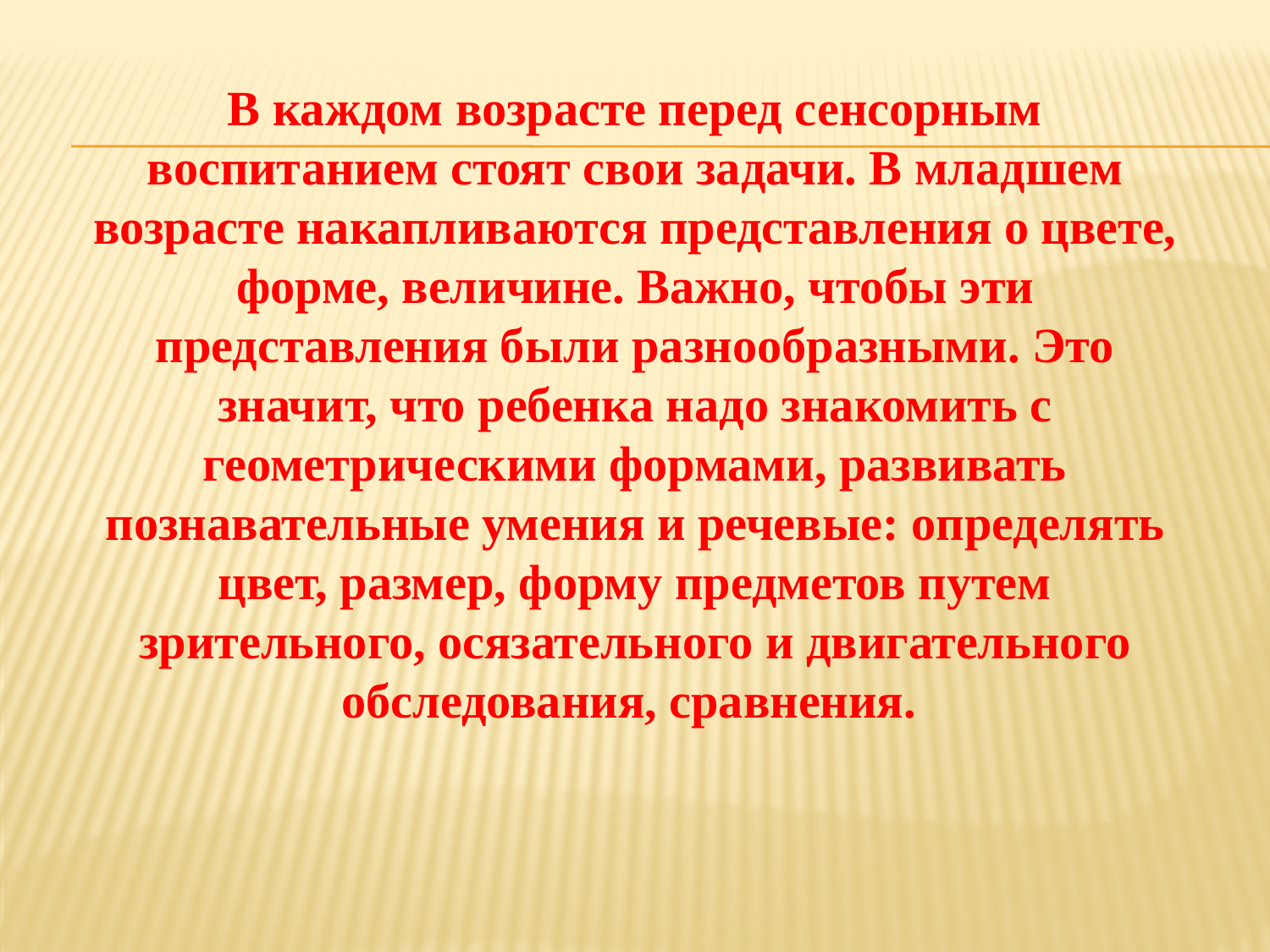

# В каждом возрасте перед сенсорным воспитанием стоят свои задачи. В младшем возрасте накапливаются представления о цвете, форме, величине. Важно, чтобы эти представления были разнообразными. Это значит, что ребенка надо знакомить с геометрическими формами, развивать познавательные умения и речевые: определять цвет, размер, форму предметов путем зрительного, осязательного и двигательного обследования, сравнения.